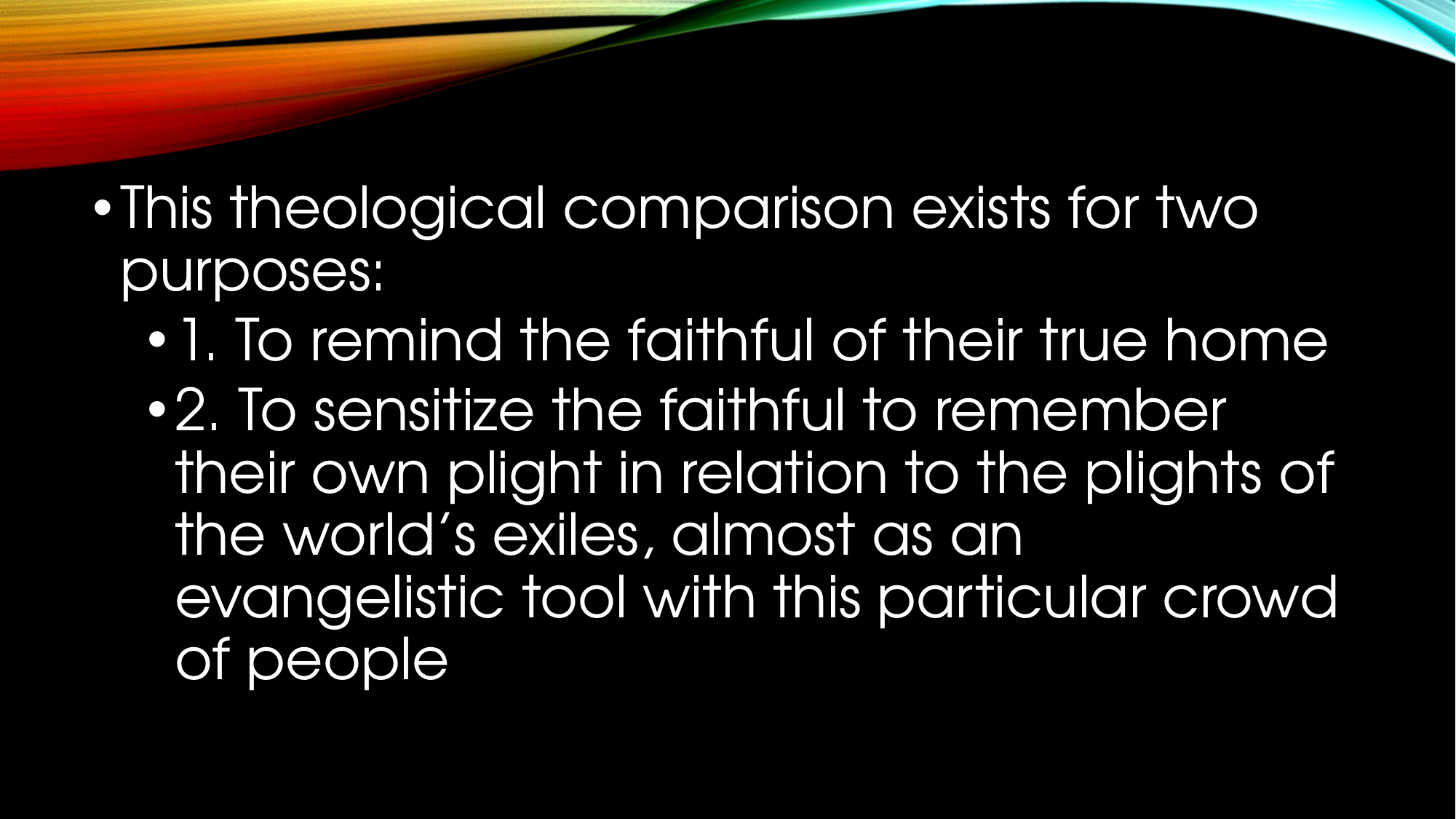

This theological comparison exists for two purposes:
1. To remind the faithful of their true home
2. To sensitize the faithful to remember their own plight in relation to the plights of the world’s exiles, almost as an evangelistic tool with this particular crowd of people